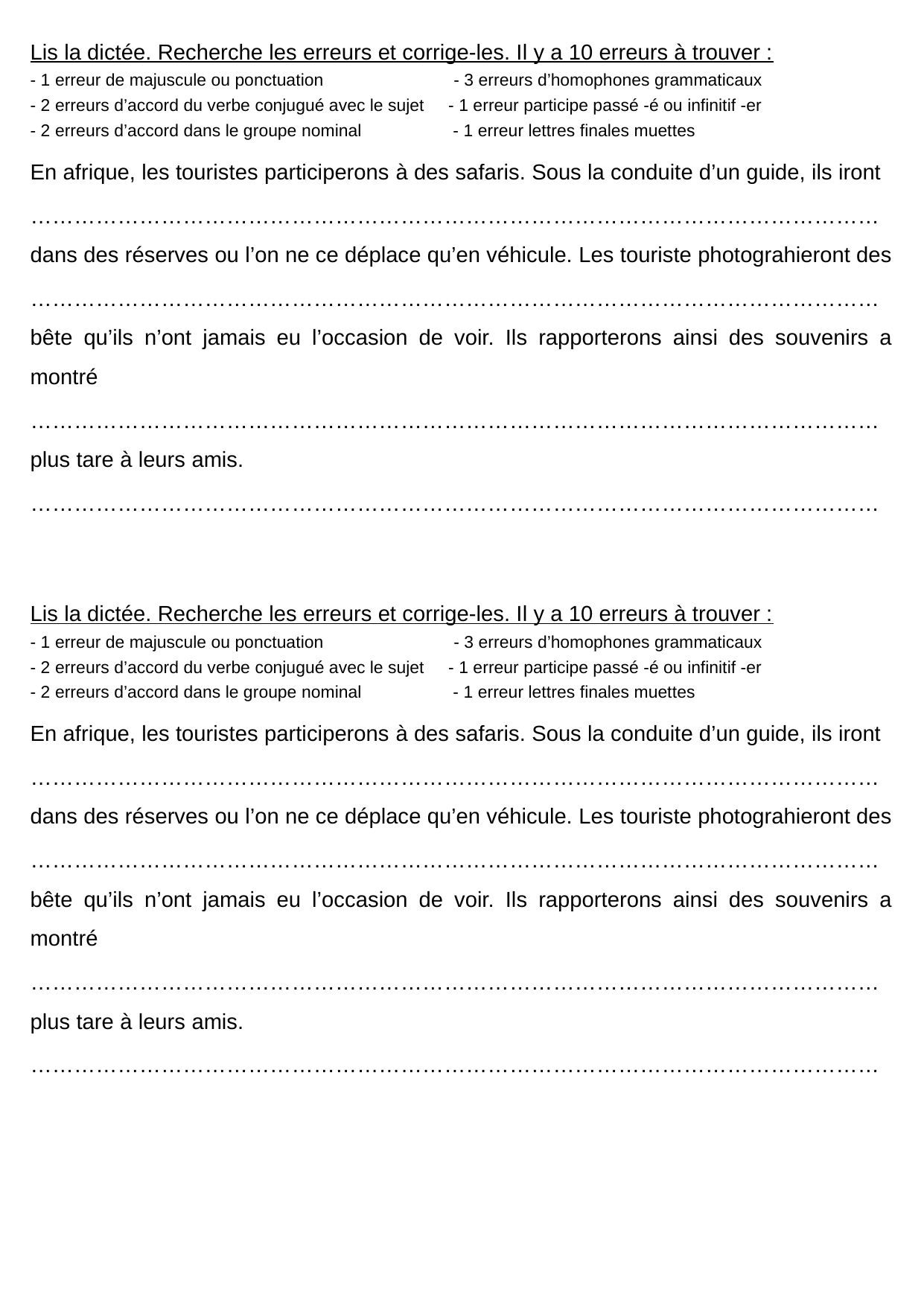

Lis la dictée. Recherche les erreurs et corrige-les. Il y a 10 erreurs à trouver :
- 1 erreur de majuscule ou ponctuation                           - 3 erreurs d’homophones grammaticaux
- 2 erreurs d’accord du verbe conjugué avec le sujet     - 1 erreur participe passé -é ou infinitif -er
- 2 erreurs d’accord dans le groupe nominal                   - 1 erreur lettres finales muettes
En afrique, les touristes participerons à des safaris. Sous la conduite d’un guide, ils iront
……………………………………………………………………………………………………… dans des réserves ou l’on ne ce déplace qu’en véhicule. Les touriste photograhieront des
……………………………………………………………………………………………………… bête qu’ils n’ont jamais eu l’occasion de voir. Ils rapporterons ainsi des souvenirs a montré
……………………………………………………………………………………………………… plus tare à leurs amis.
………………………………………………………………………………………………………
Lis la dictée. Recherche les erreurs et corrige-les. Il y a 10 erreurs à trouver :
- 1 erreur de majuscule ou ponctuation                           - 3 erreurs d’homophones grammaticaux
- 2 erreurs d’accord du verbe conjugué avec le sujet     - 1 erreur participe passé -é ou infinitif -er
- 2 erreurs d’accord dans le groupe nominal                   - 1 erreur lettres finales muettes
En afrique, les touristes participerons à des safaris. Sous la conduite d’un guide, ils iront
……………………………………………………………………………………………………… dans des réserves ou l’on ne ce déplace qu’en véhicule. Les touriste photograhieront des
……………………………………………………………………………………………………… bête qu’ils n’ont jamais eu l’occasion de voir. Ils rapporterons ainsi des souvenirs a montré
……………………………………………………………………………………………………… plus tare à leurs amis.
………………………………………………………………………………………………………